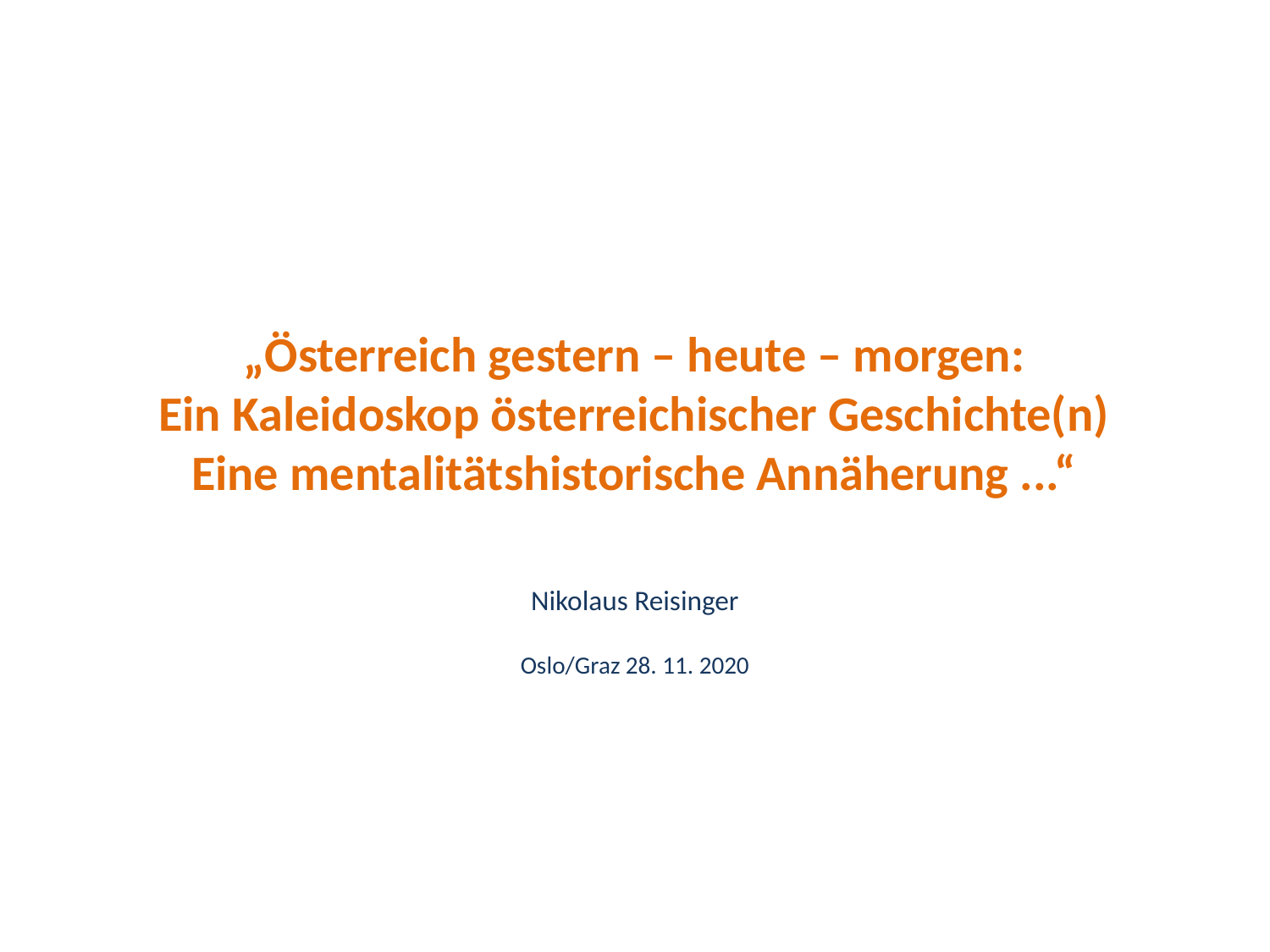

„Österreich gestern – heute – morgen:
Ein Kaleidoskop österreichischer Geschichte(n)
Eine mentalitätshistorische Annäherung ...“

Nikolaus Reisinger

Oslo/Graz 28. 11. 2020